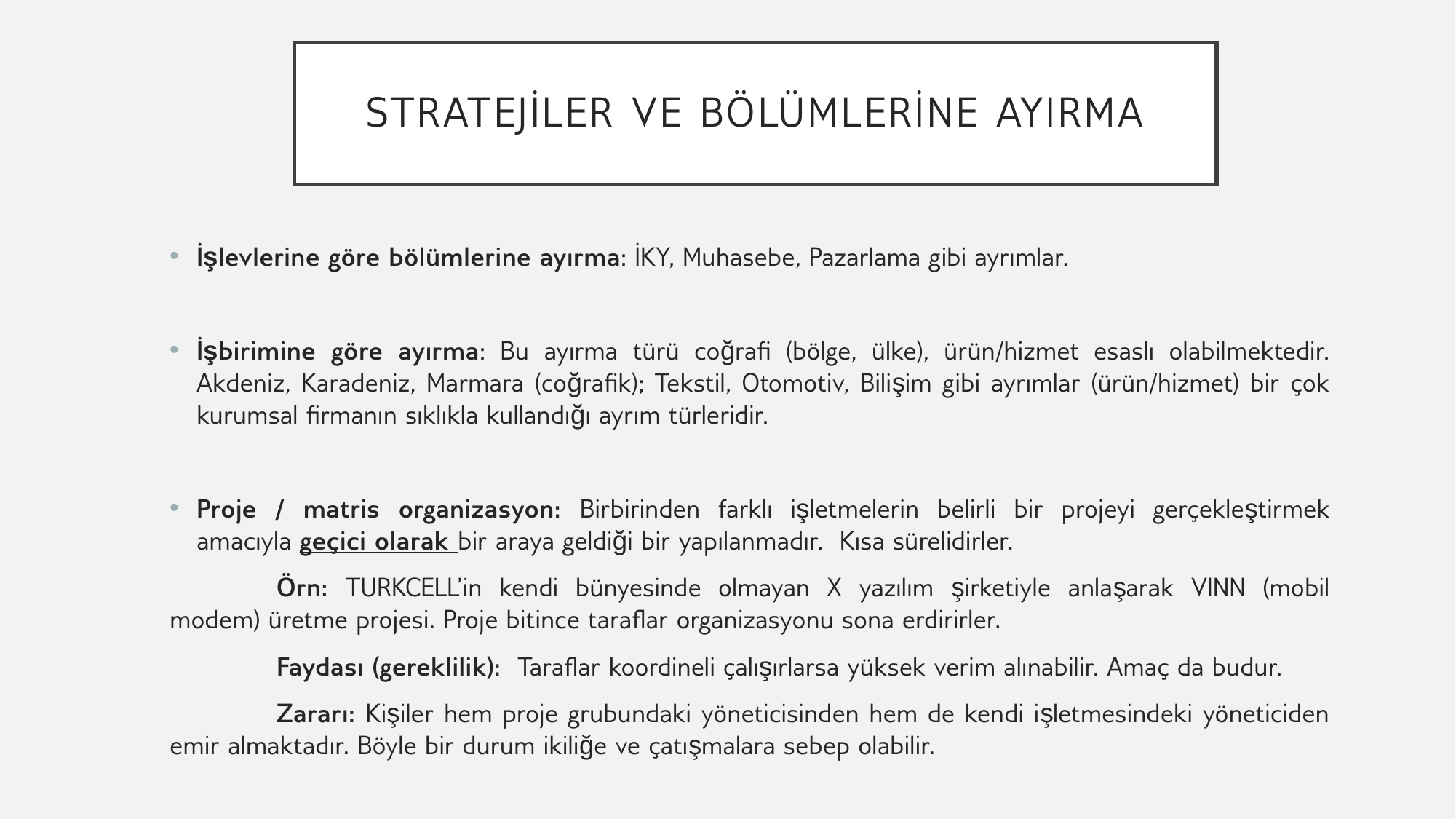

# STRATEJİLER ve BÖLÜMLERİNE AYIRMA
İşlevlerine göre bölümlerine ayırma: İKY, Muhasebe, Pazarlama gibi ayrımlar.

İşbirimine göre ayırma: Bu ayırma türü coğrafi (bölge, ülke), ürün/hizmet esaslı olabilmektedir. Akdeniz, Karadeniz, Marmara (coğrafik); Tekstil, Otomotiv, Bilişim gibi ayrımlar (ürün/hizmet) bir çok kurumsal firmanın sıklıkla kullandığı ayrım türleridir.

Proje / matris organizasyon: Birbirinden farklı işletmelerin belirli bir projeyi gerçekleştirmek amacıyla geçici olarak bir araya geldiği bir yapılanmadır.  Kısa sürelidirler.
	Örn: TURKCELL’in kendi bünyesinde olmayan X yazılım şirketiyle anlaşarak VINN (mobil modem) üretme projesi. Proje bitince taraflar organizasyonu sona erdirirler.
	Faydası (gereklilik):  Taraflar koordineli çalışırlarsa yüksek verim alınabilir. Amaç da budur.
	Zararı: Kişiler hem proje grubundaki yöneticisinden hem de kendi işletmesindeki yöneticiden emir almaktadır. Böyle bir durum ikiliğe ve çatışmalara sebep olabilir.